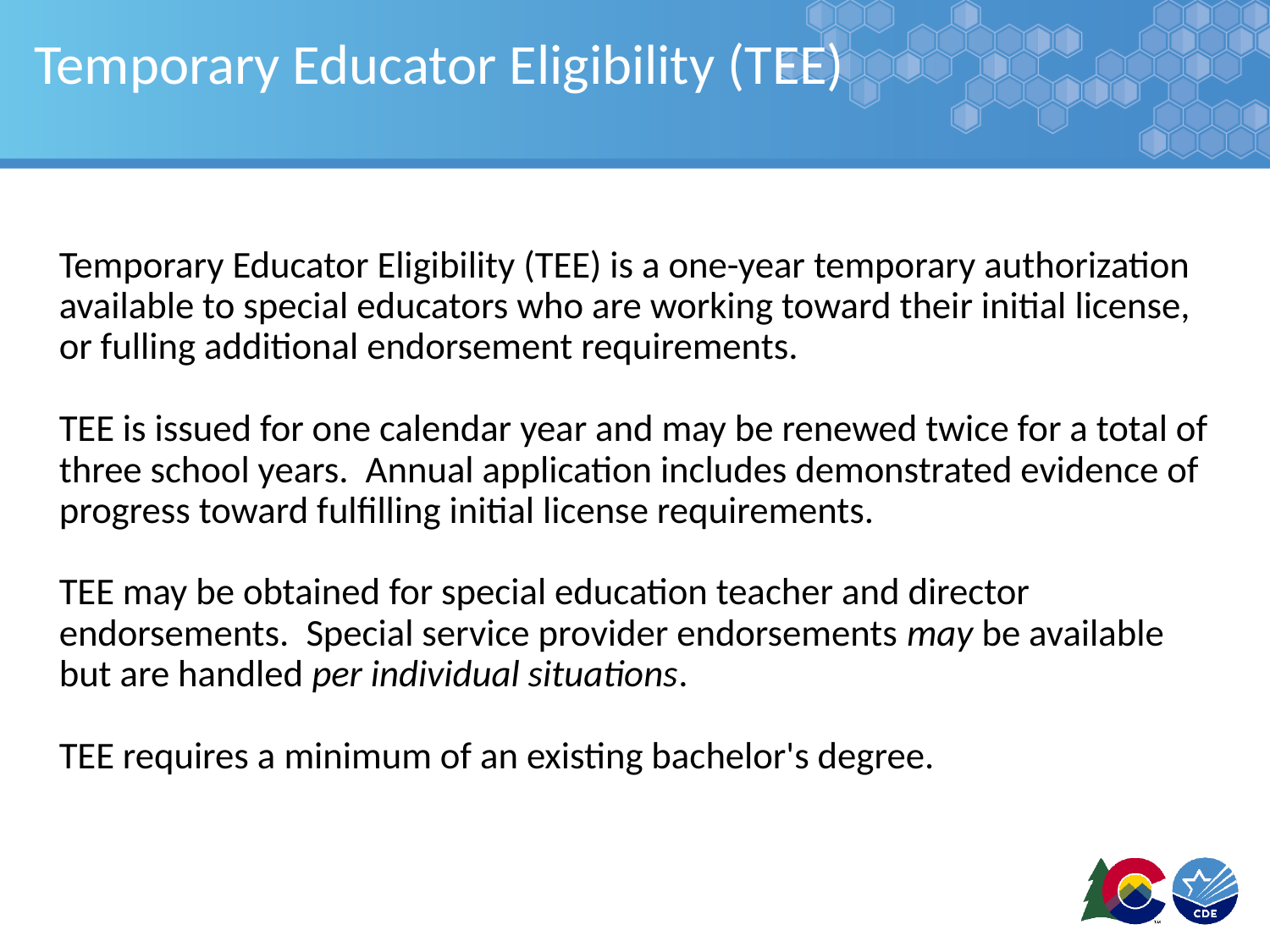

# Temporary Educator Eligibility (TEE)
Temporary Educator Eligibility (TEE) is a one-year temporary authorization available to special educators who are working toward their initial license, or fulling additional endorsement requirements.

TEE is issued for one calendar year and may be renewed twice for a total of three school years.  Annual application includes demonstrated evidence of progress toward fulfilling initial license requirements.

TEE may be obtained for special education teacher and director endorsements.  Special service provider endorsements may be available but are handled per individual situations.

TEE requires a minimum of an existing bachelor's degree.